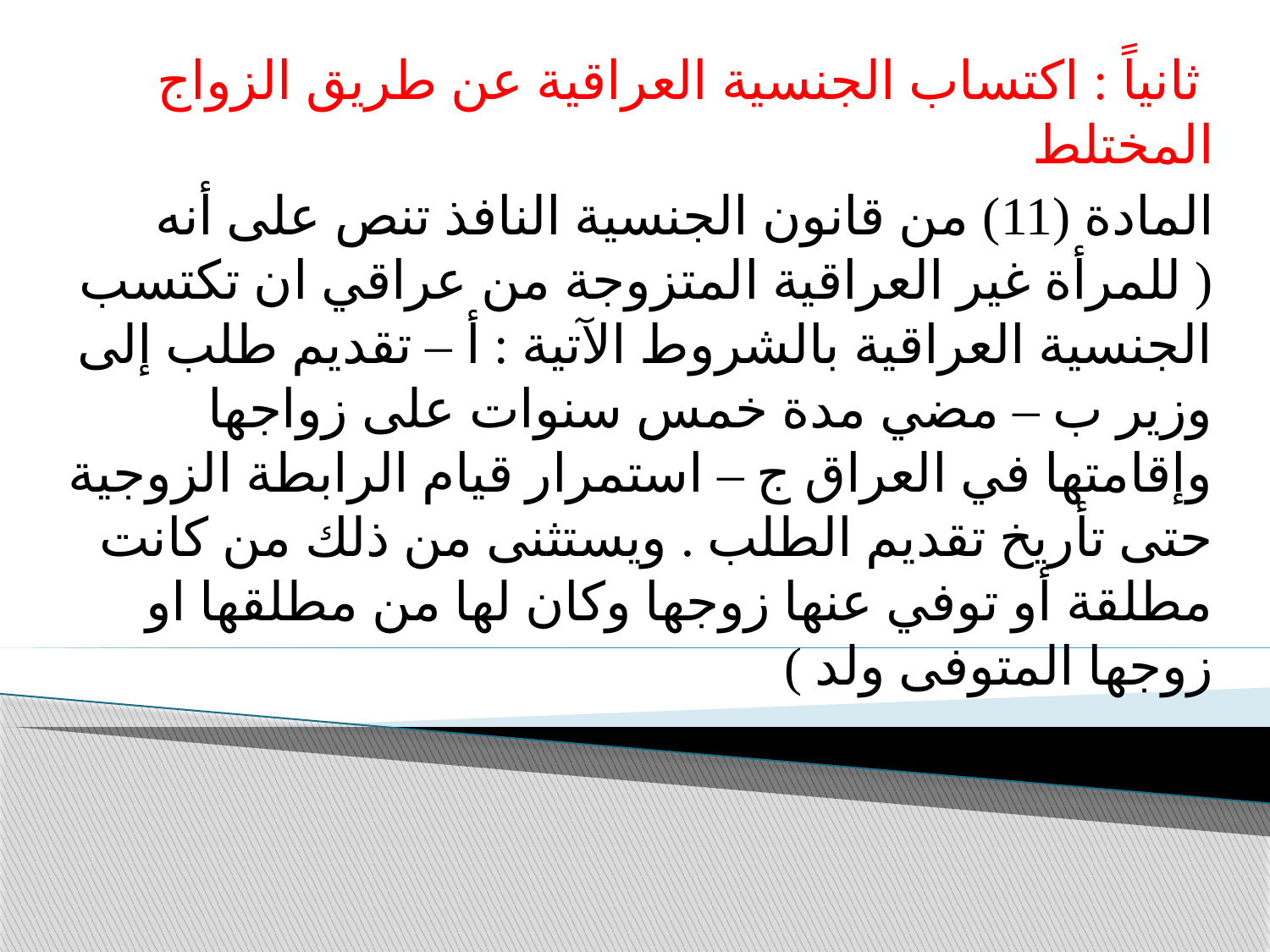

ثانياً : اكتساب الجنسية العراقية عن طريق الزواج المختلط
المادة (11) من قانون الجنسية النافذ تنص على أنه ( للمرأة غير العراقية المتزوجة من عراقي ان تكتسب الجنسية العراقية بالشروط الآتية : أ – تقديم طلب إلى وزير ب – مضي مدة خمس سنوات على زواجها وإقامتها في العراق ج – استمرار قيام الرابطة الزوجية حتى تأريخ تقديم الطلب . ويستثنى من ذلك من كانت مطلقة أو توفي عنها زوجها وكان لها من مطلقها او زوجها المتوفى ولد )
#